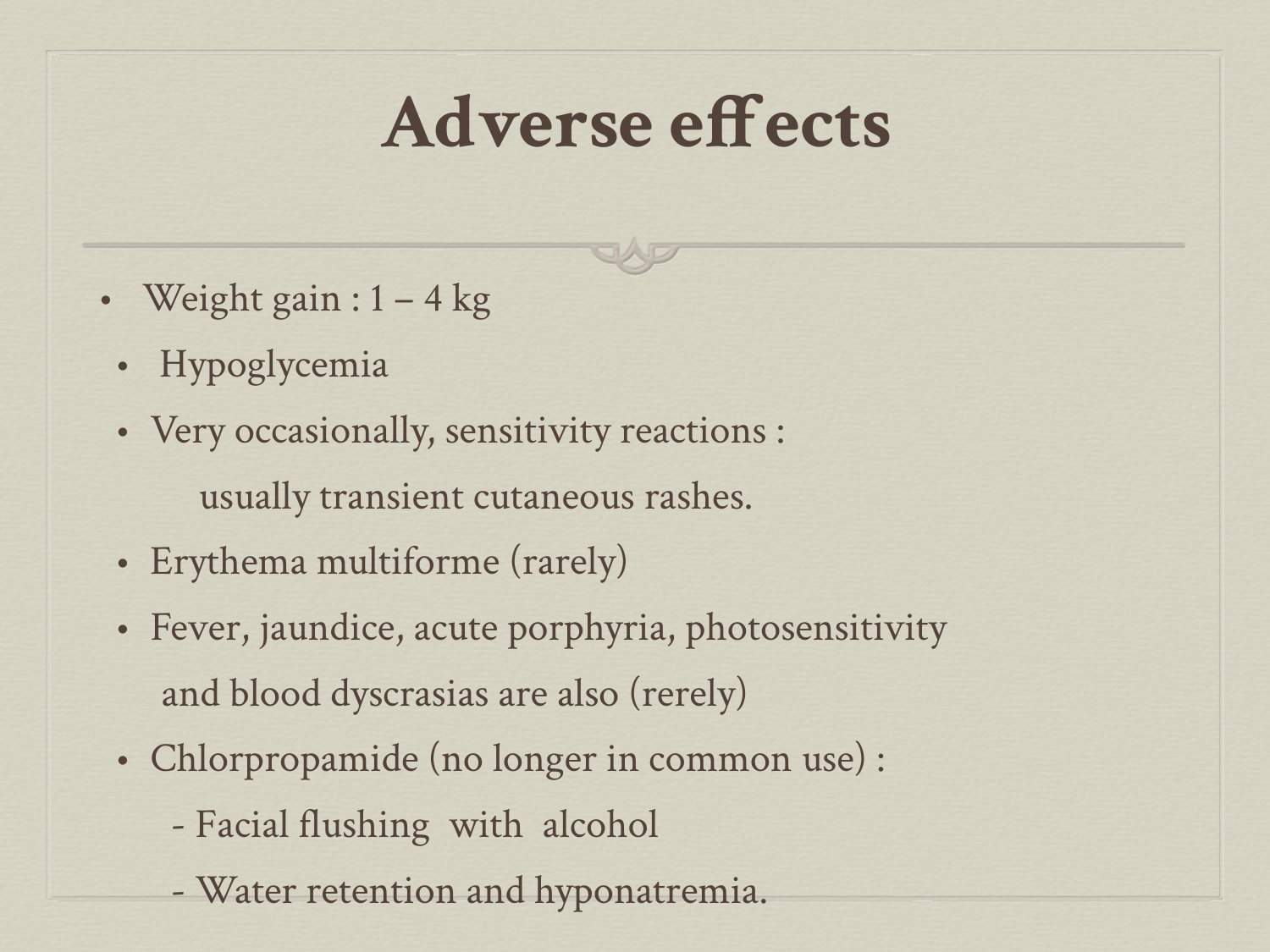

Adverse effects

     •   Weight gain : 1 – 4 kg
    •   Hypoglycemia
    •  Very occasionally, sensitivity reactions :
             usually transient cutaneous rashes.
    •  Erythema multiforme (rarely)
    •  Fever, jaundice, acute porphyria, photosensitivity
         and blood dyscrasias are also (rerely)
    •  Chlorpropamide (no longer in common use) :
          - Facial flushing  with  alcohol
          - Water retention and hyponatremia.